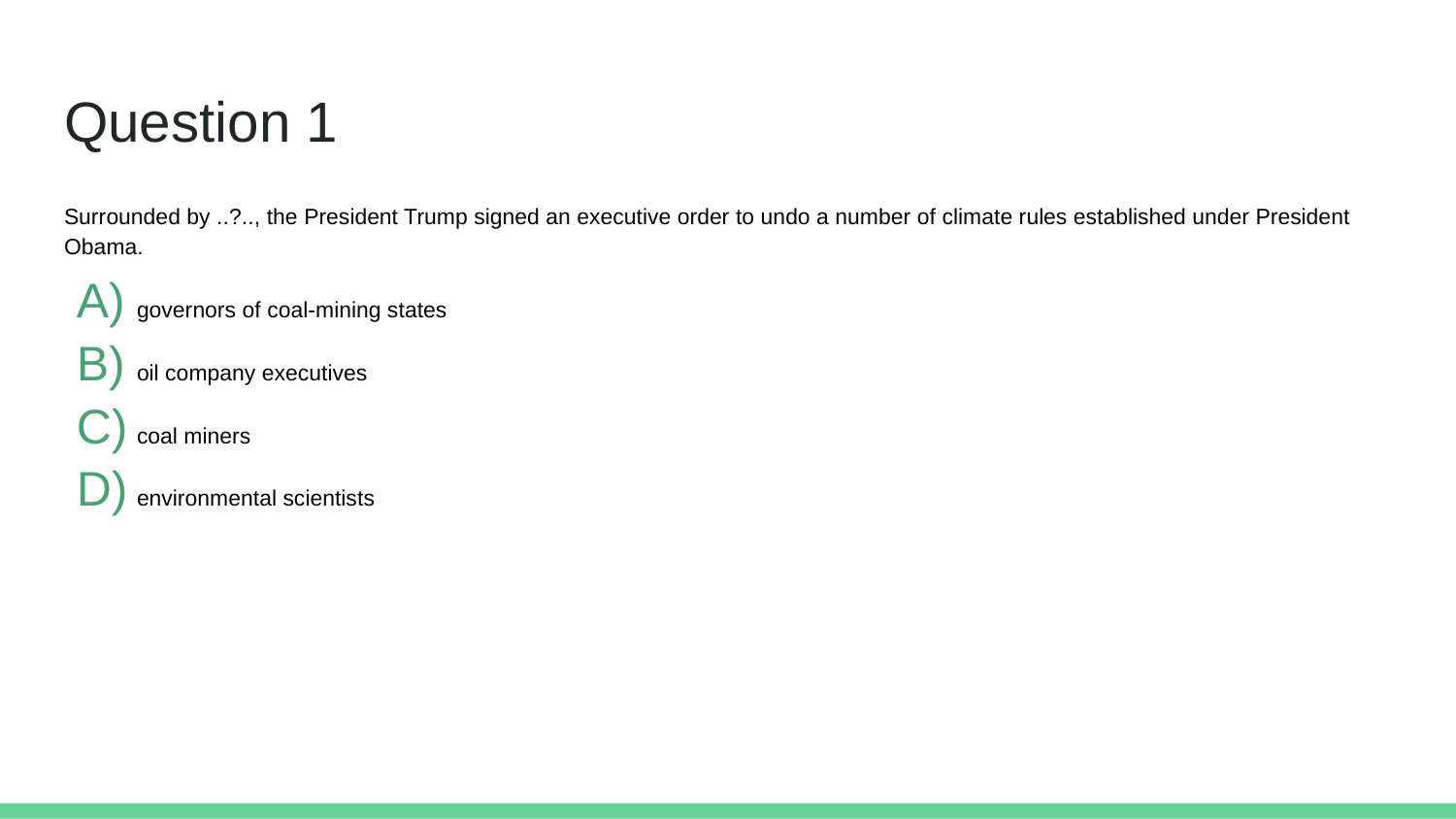

# Question 1
Surrounded by ..?.., the President Trump signed an executive order to undo a number of climate rules established under President Obama.
governors of coal-mining states
oil company executives
coal miners
environmental scientists